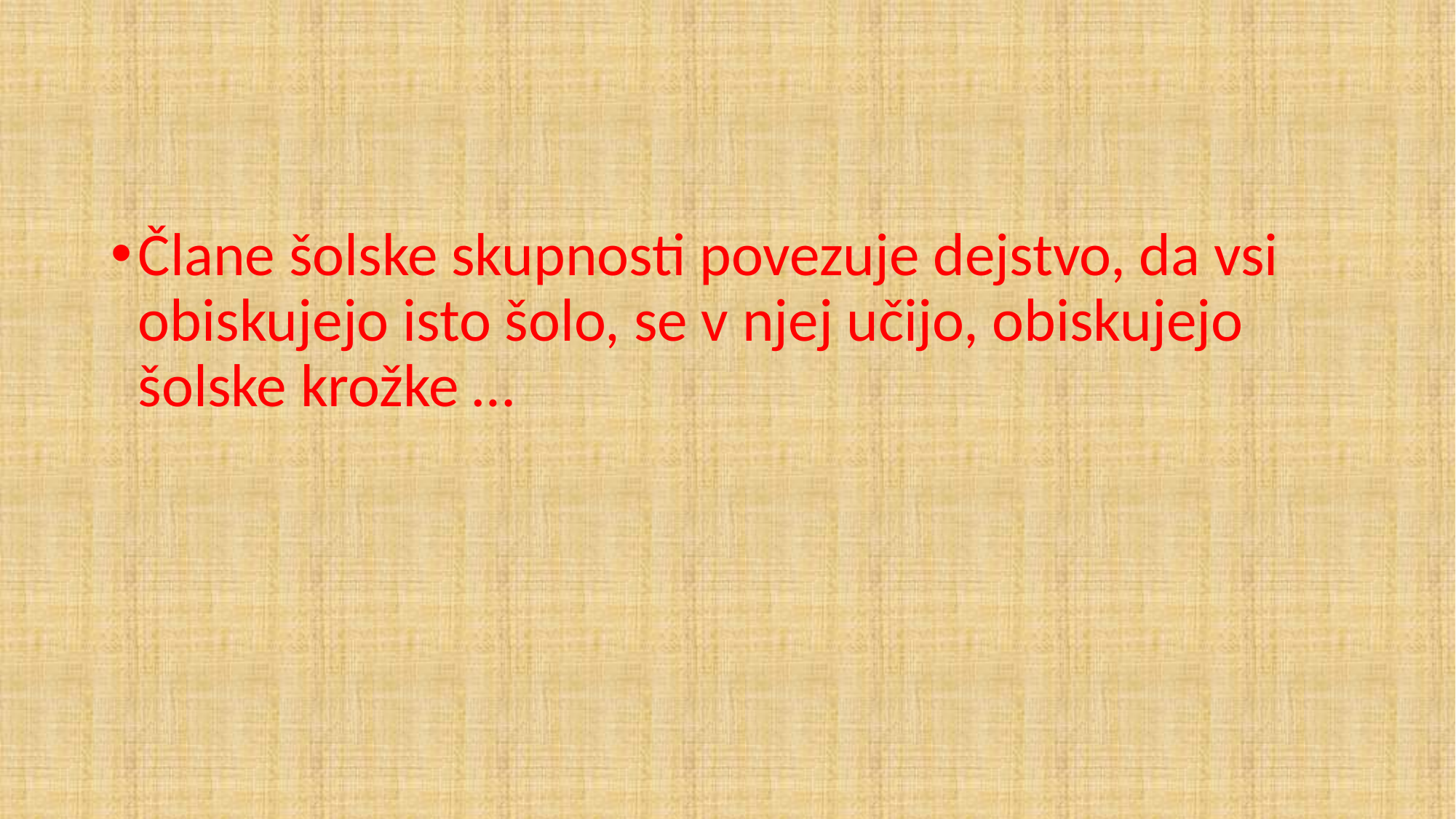

Člane šolske skupnosti povezuje dejstvo, da vsi obiskujejo isto šolo, se v njej učijo, obiskujejo šolske krožke …